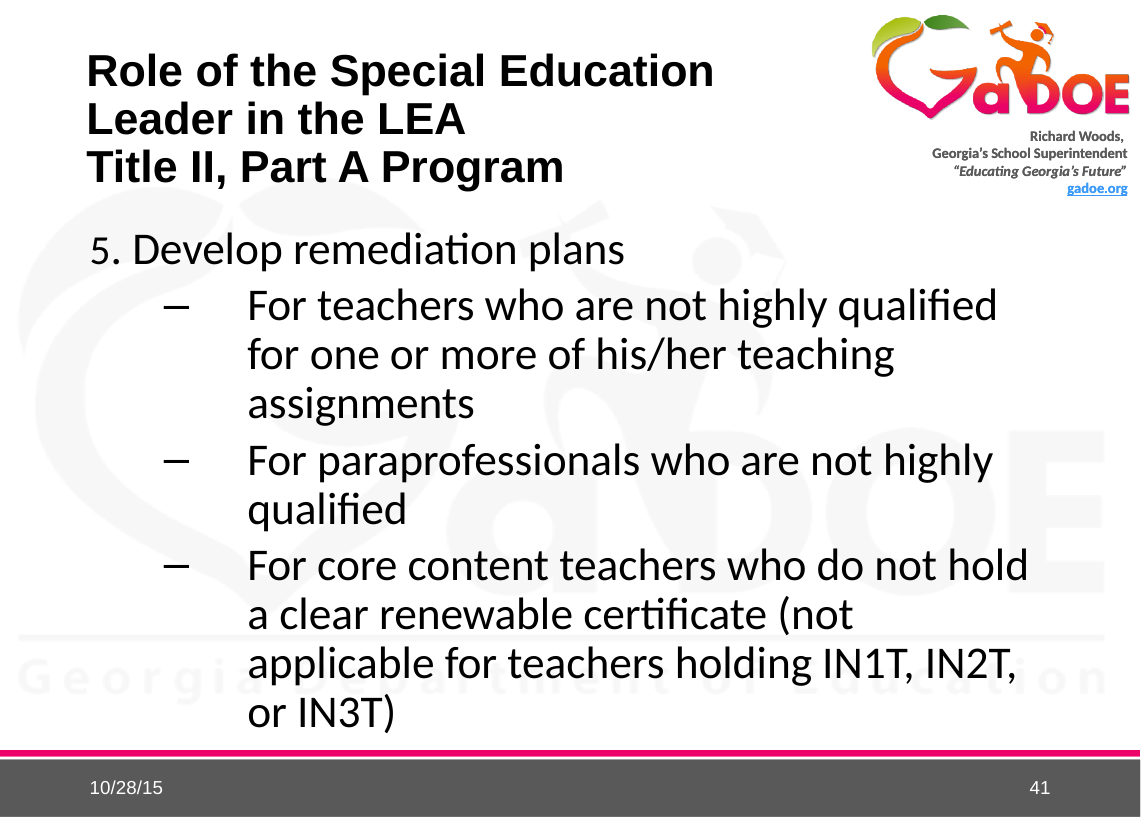

# Role of the Special Education Leader in the LEA Title II, Part A Program
5. Develop remediation plans
For teachers who are not highly qualified for one or more of his/her teaching assignments
For paraprofessionals who are not highly qualified
For core content teachers who do not hold a clear renewable certificate (not applicable for teachers holding IN1T, IN2T, or IN3T)

10/28/15
41